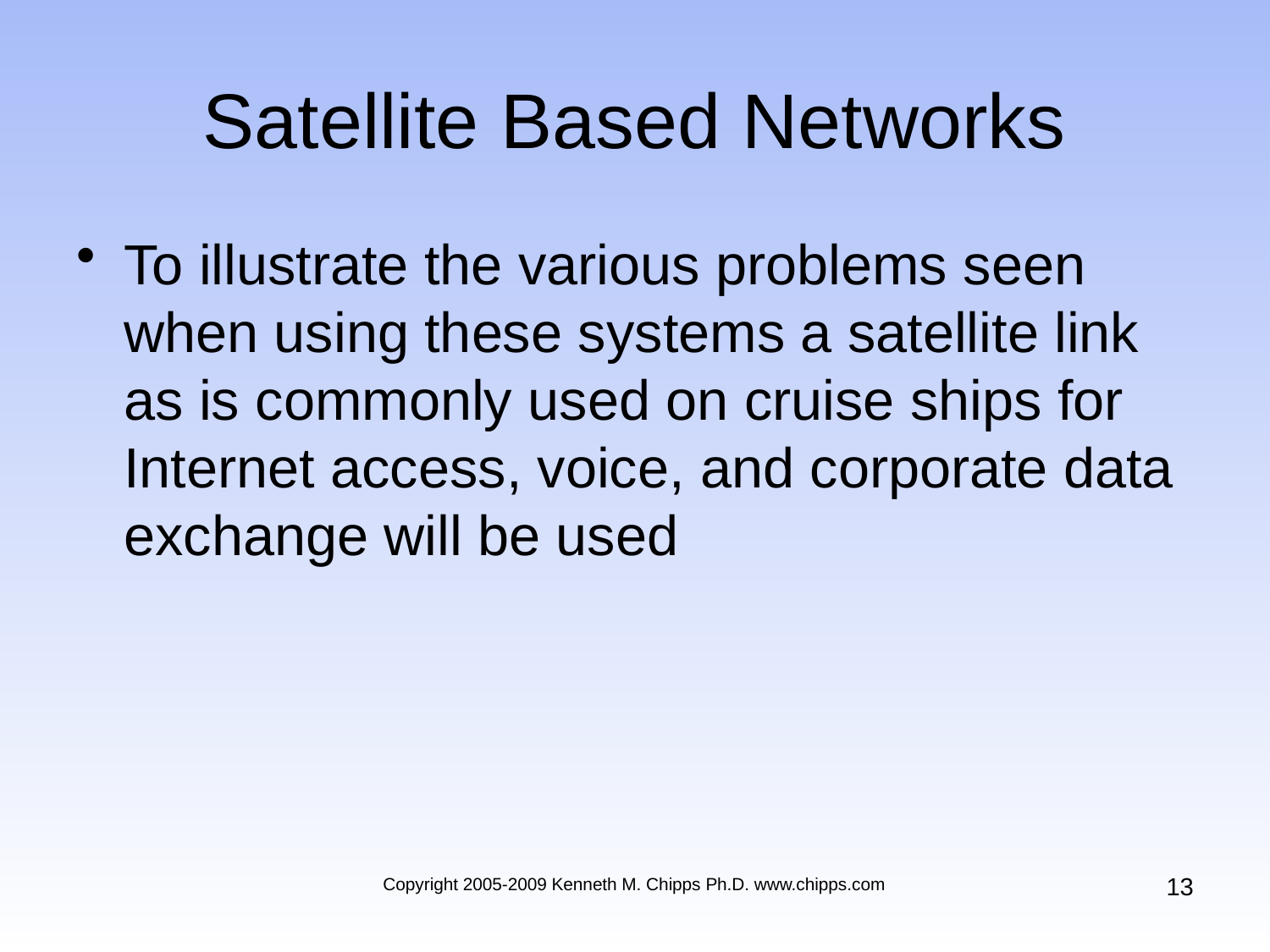

# Satellite Based Networks
To illustrate the various problems seen when using these systems a satellite link as is commonly used on cruise ships for Internet access, voice, and corporate data exchange will be used
13
Copyright 2005-2009 Kenneth M. Chipps Ph.D. www.chipps.com